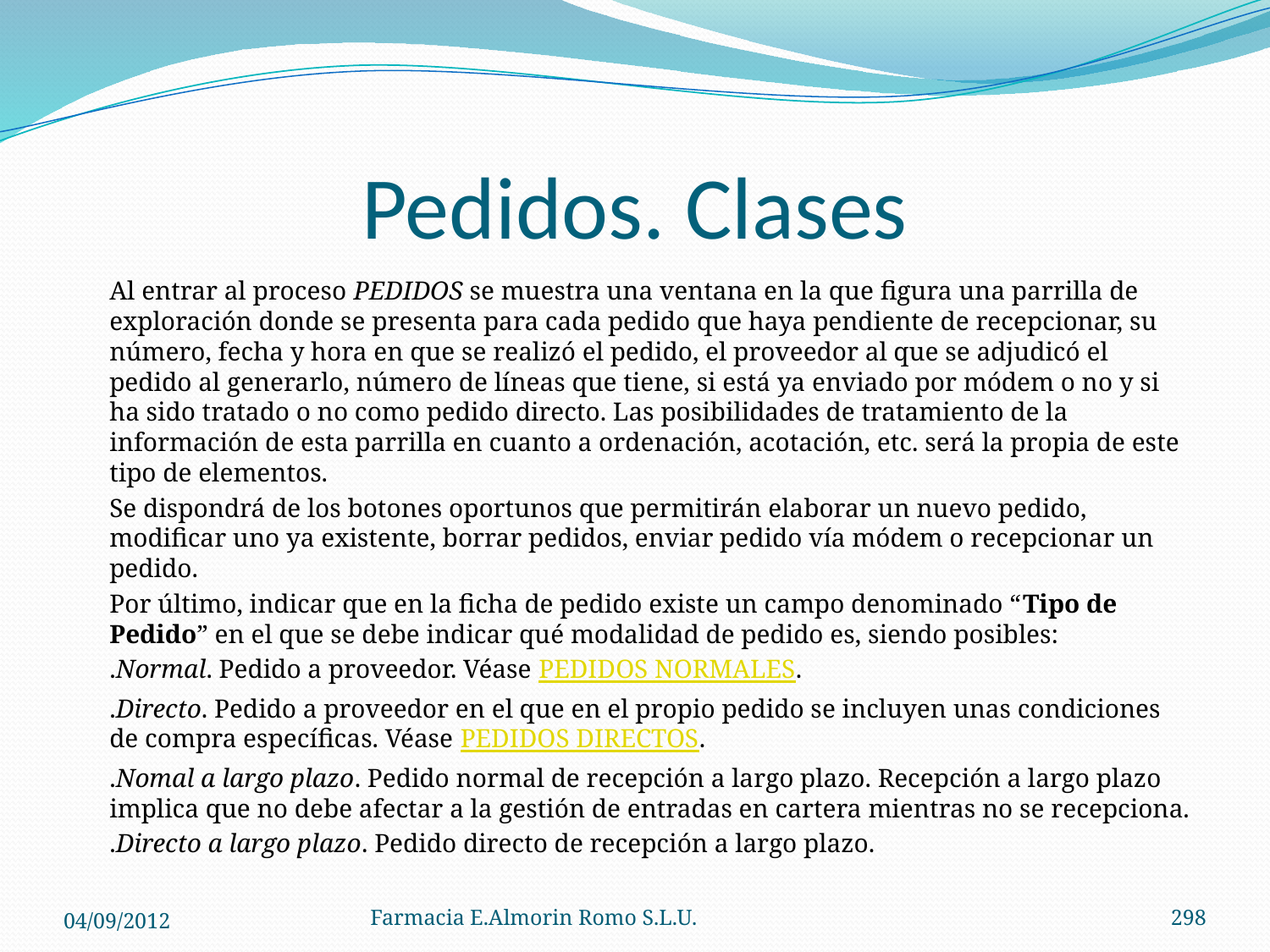

# Pedidos. Clases
	Al entrar al proceso PEDIDOS se muestra una ventana en la que figura una parrilla de exploración donde se presenta para cada pedido que haya pendiente de recepcionar, su número, fecha y hora en que se realizó el pedido, el proveedor al que se adjudicó el pedido al generarlo, número de líneas que tiene, si está ya enviado por módem o no y si ha sido tratado o no como pedido directo. Las posibilidades de tratamiento de la información de esta parrilla en cuanto a ordenación, acotación, etc. será la propia de este tipo de elementos.
	Se dispondrá de los botones oportunos que permitirán elaborar un nuevo pedido, modificar uno ya existente, borrar pedidos, enviar pedido vía módem o recepcionar un pedido.
	Por último, indicar que en la ficha de pedido existe un campo denominado “Tipo de Pedido” en el que se debe indicar qué modalidad de pedido es, siendo posibles:
	.Normal. Pedido a proveedor. Véase PEDIDOS NORMALES.
	.Directo. Pedido a proveedor en el que en el propio pedido se incluyen unas condiciones de compra específicas. Véase PEDIDOS DIRECTOS.
	.Nomal a largo plazo. Pedido normal de recepción a largo plazo. Recepción a largo plazo implica que no debe afectar a la gestión de entradas en cartera mientras no se recepciona.
	.Directo a largo plazo. Pedido directo de recepción a largo plazo.

04/09/2012
Farmacia E.Almorin Romo S.L.U.
298